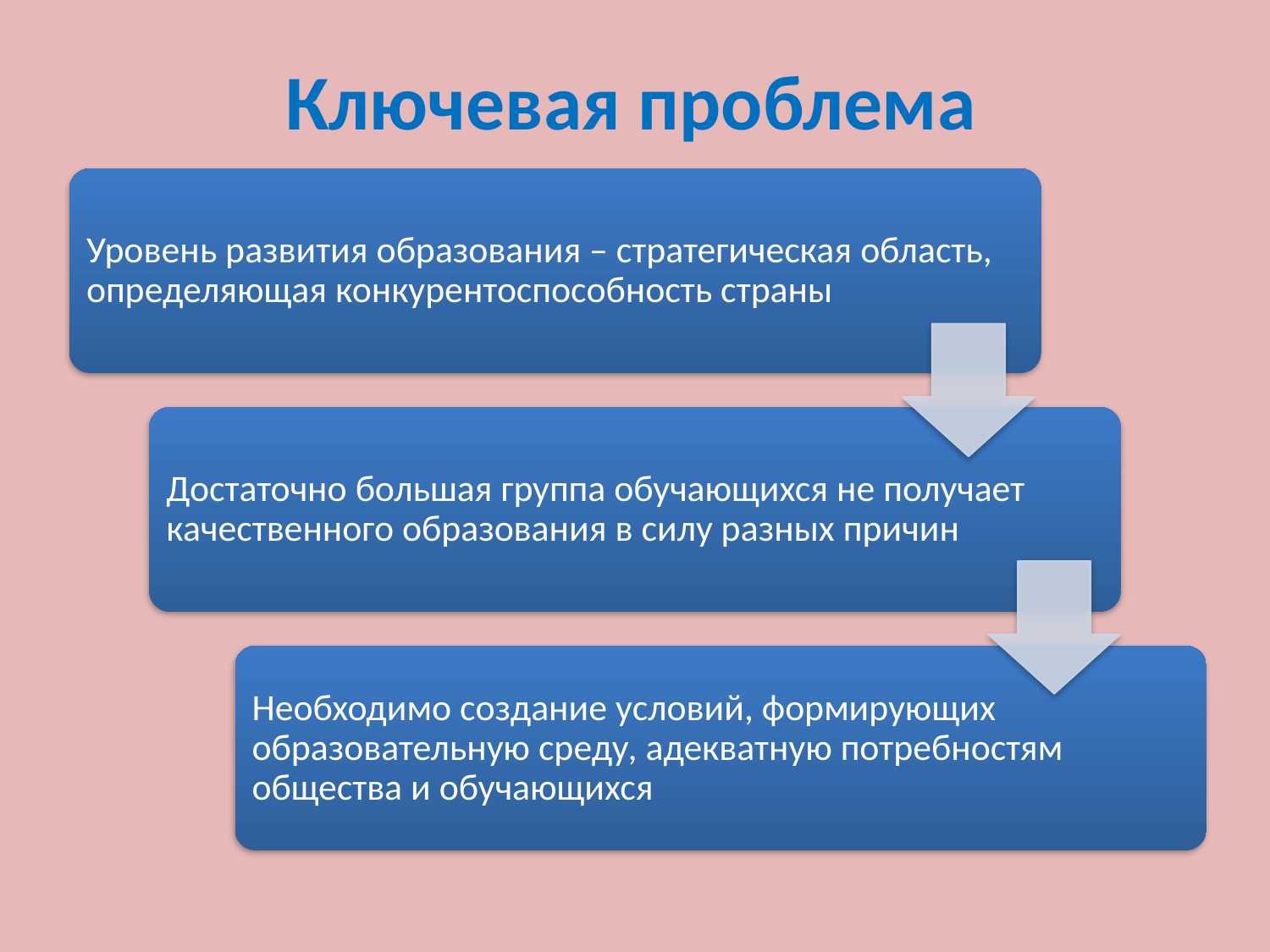

# Ключевая проблема
Уровень развития образования – стратегическая область, определяющая конкурентоспособность страны
Достаточно большая группа обучающихся не получает качественного образования в силу разных причин
Необходимо создание условий, формирующих образовательную среду, адекватную потребностям общества и обучающихся